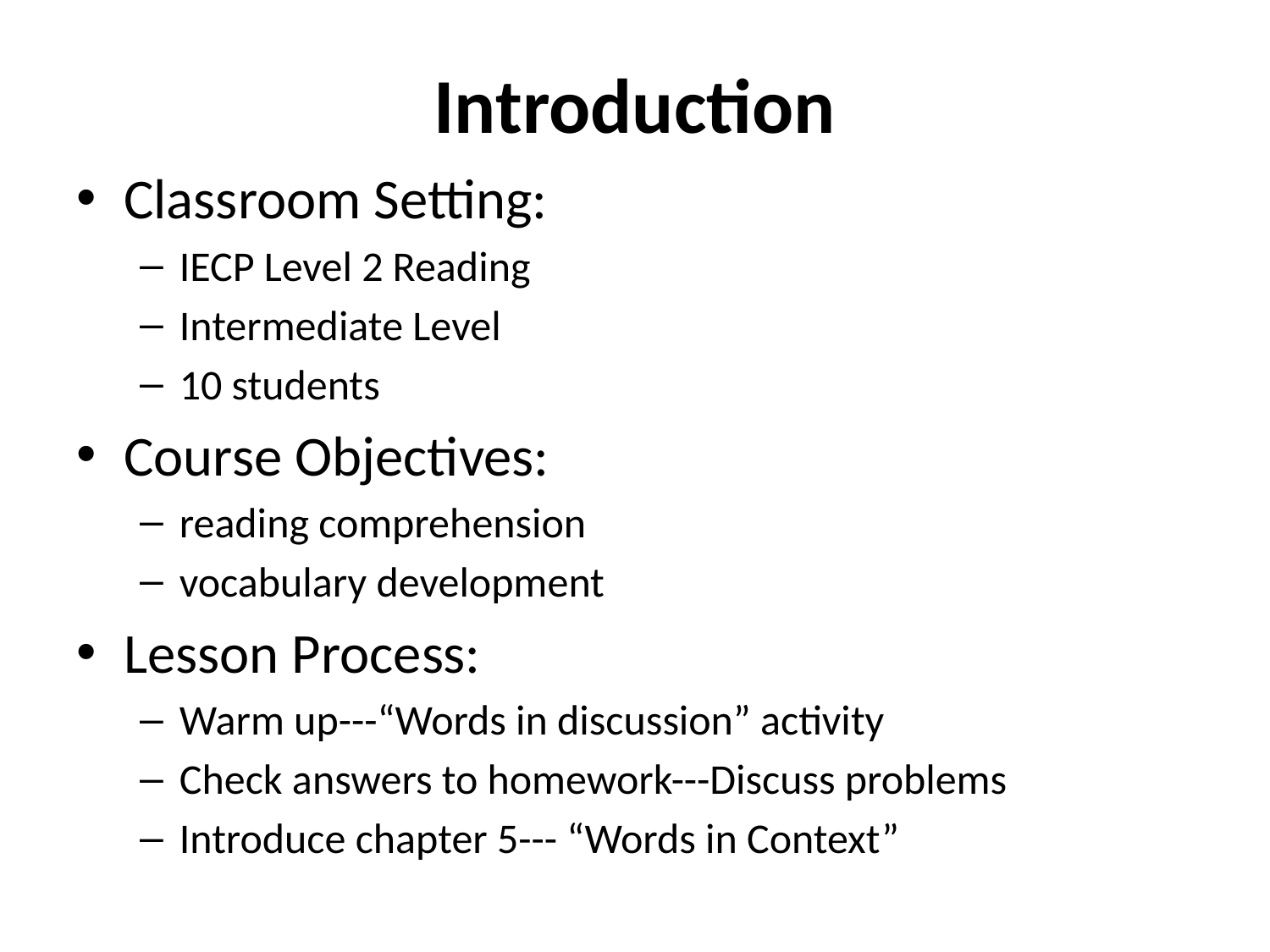

# Introduction
Classroom Setting:
IECP Level 2 Reading
Intermediate Level
10 students
Course Objectives:
reading comprehension
vocabulary development
Lesson Process:
Warm up---“Words in discussion” activity
Check answers to homework---Discuss problems
Introduce chapter 5--- “Words in Context”